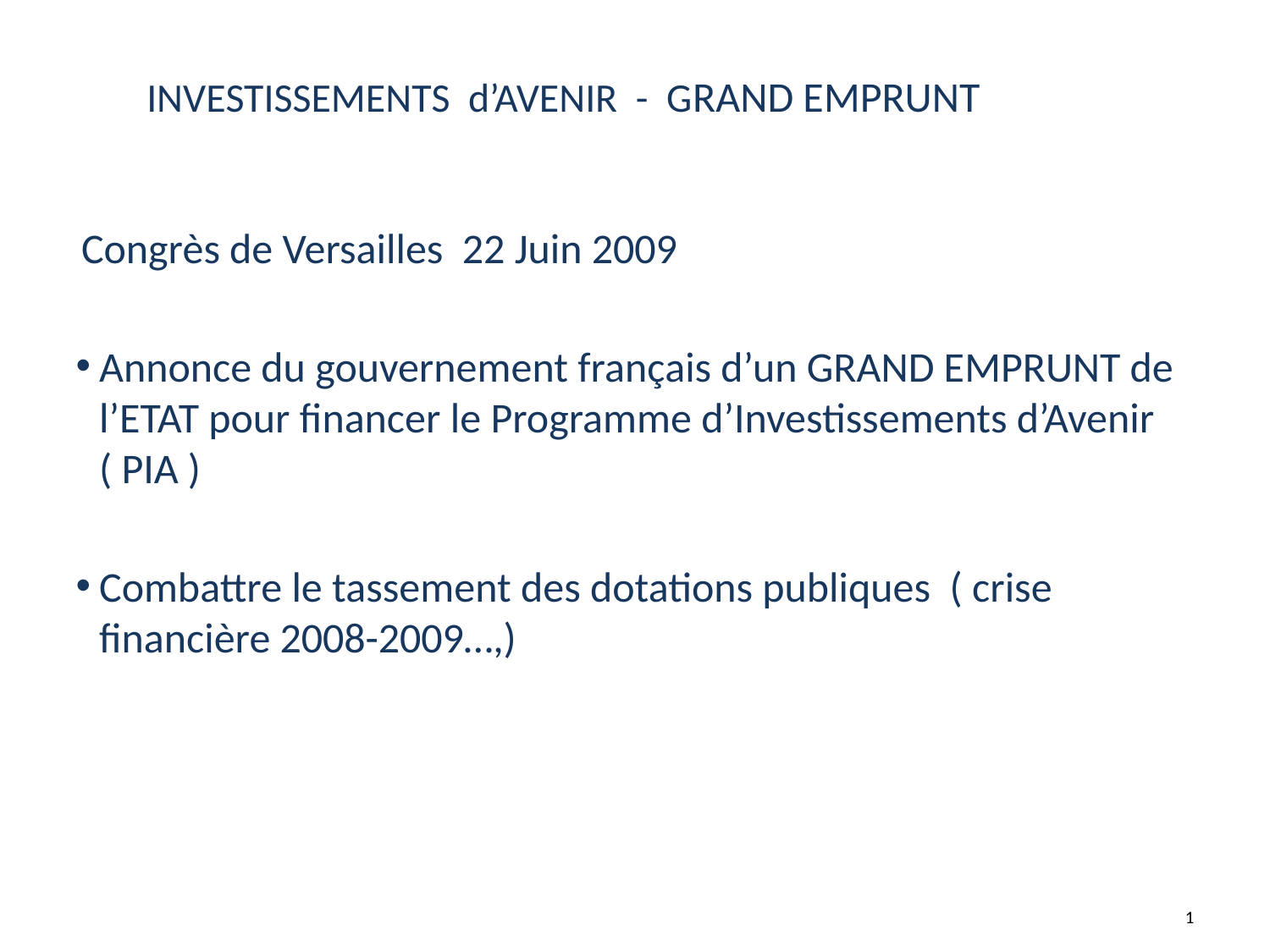

# INVESTISSEMENTS  d’AVENIR  -  GRAND EMPRUNT
 Congrès de Versailles  22 Juin 2009

Annonce du gouvernement français d’un GRAND EMPRUNT de l’ETAT pour financer le Programme d’Investissements d’Avenir ( PIA )

Combattre le tassement des dotations publiques  ( crise financière 2008-2009…,)

1